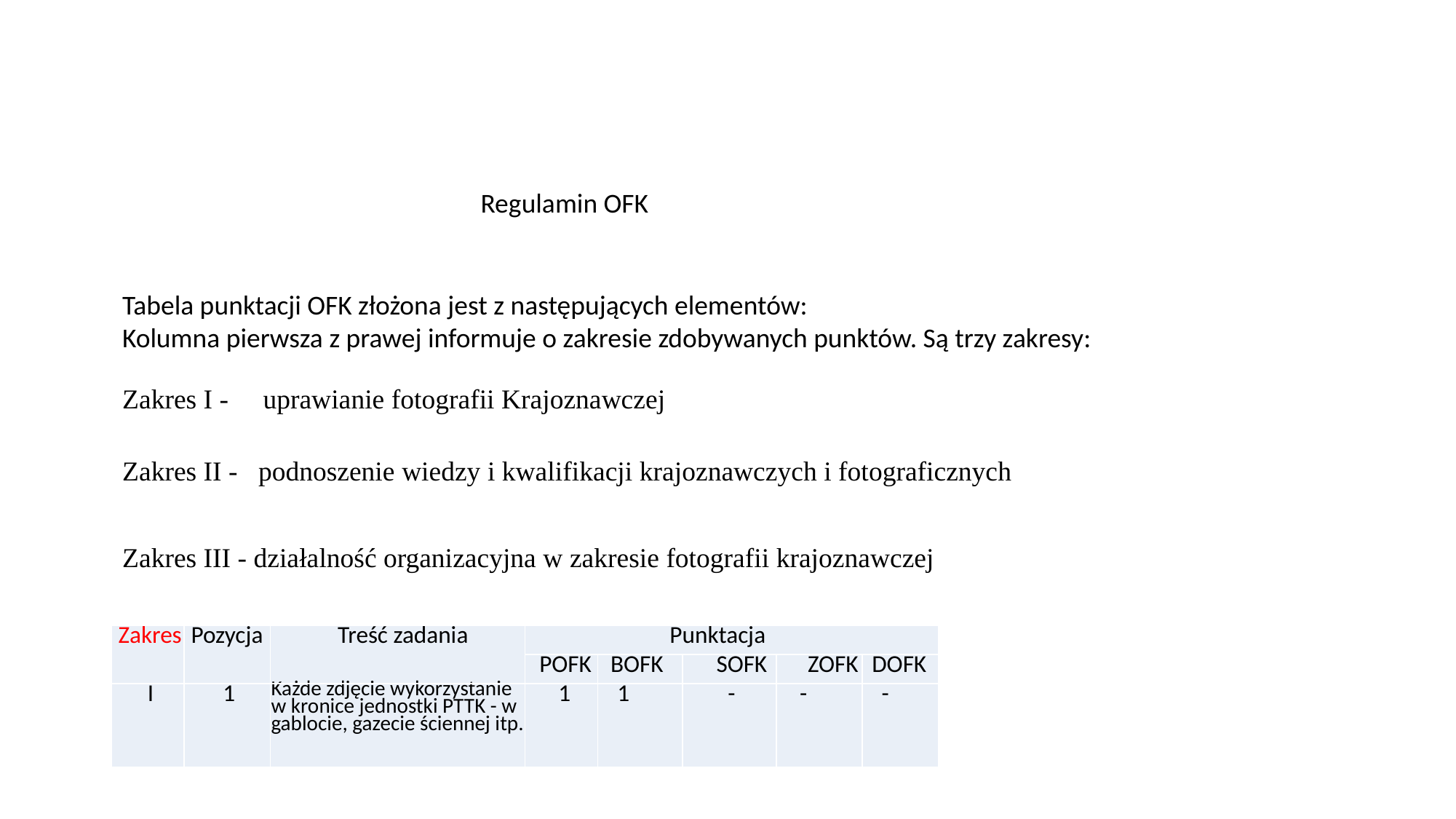

Regulamin OFK
Tabela punktacji OFK złożona jest z następujących elementów:
Kolumna pierwsza z prawej informuje o zakresie zdobywanych punktów. Są trzy zakresy:
Zakres I -     uprawianie fotografii Krajoznawczej
Zakres II -   podnoszenie wiedzy i kwalifikacji krajoznawczych i fotograficznych
Zakres III - działalność organizacyjna w zakresie fotografii krajoznawczej
| Zakres | Pozycja | Treść zadania | Punktacja |  |  |  |  |
| --- | --- | --- | --- | --- | --- | --- | --- |
|  |  |  | POFK | BOFK | SOFK | ZOFK | DOFK |
| I | 1 | Każde zdjęcie wykorzystanie w kronice jednostki PTTK - w gablocie, gazecie ściennej itp. | 1 | 1 | - | - | - |